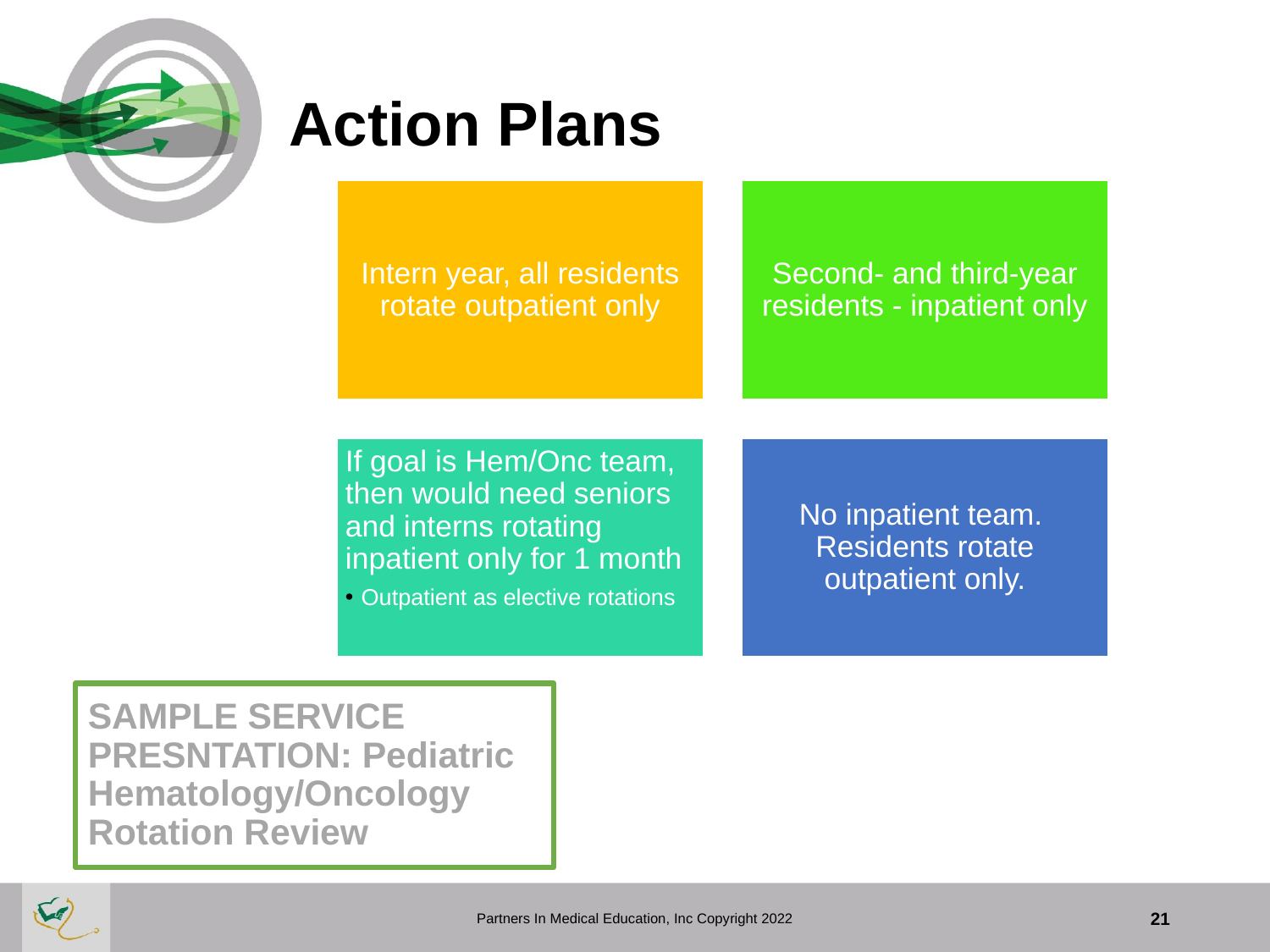

# Action Plans
Intern year, all residents rotate outpatient only
Second- and third-year residents - inpatient only
If goal is Hem/Onc team, then would need seniors and interns rotating inpatient only for 1 month
Outpatient as elective rotations
No inpatient team.  Residents rotate outpatient only.
SAMPLE SERVICE PRESNTATION: Pediatric Hematology/Oncology
Rotation Review
Partners In Medical Education, Inc Copyright 2022
21